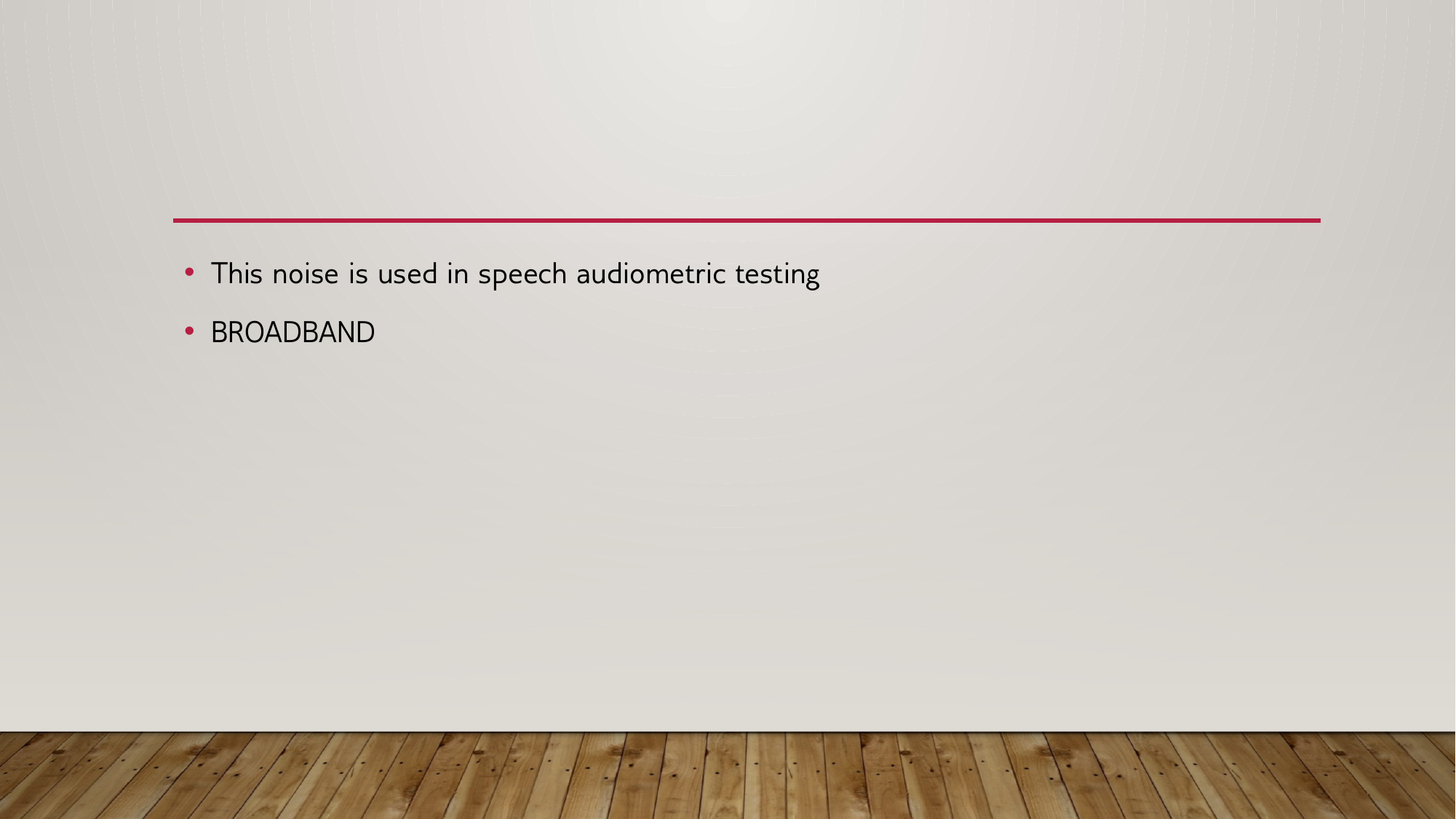

#
This noise is used in speech audiometric testing
BROADBAND